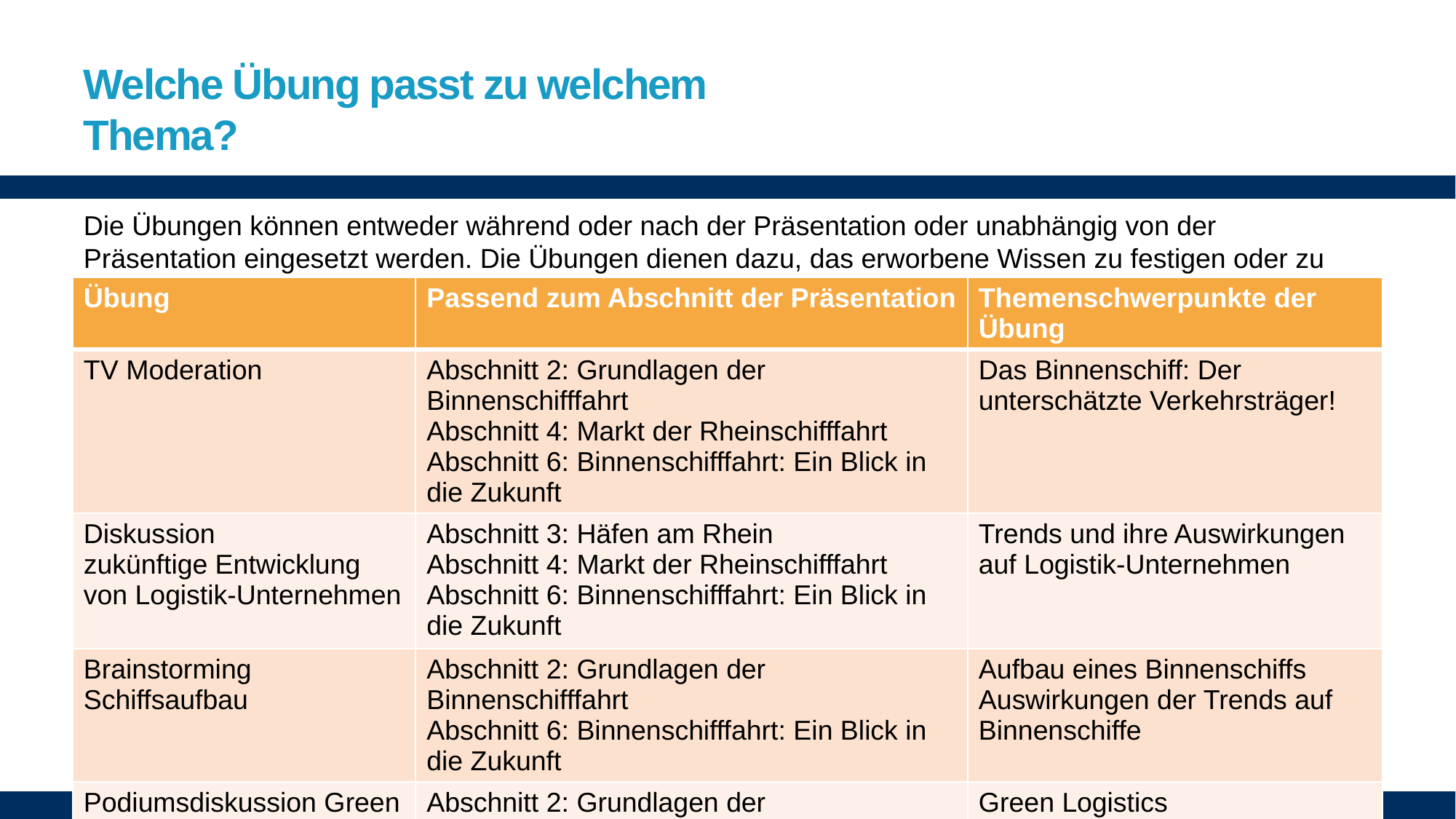

# Welche Übung passt zu welchem Thema?
Die Übungen können entweder während oder nach der Präsentation oder unabhängig von der Präsentation eingesetzt werden. Die Übungen dienen dazu, das erworbene Wissen zu festigen oder zu vertiefen.

| Übung | Passend zum Abschnitt der Präsentation | Themenschwerpunkte der Übung |
| --- | --- | --- |
| TV Moderation | Abschnitt 2: Grundlagen der Binnenschifffahrt Abschnitt 4: Markt der Rheinschifffahrt Abschnitt 6: Binnenschifffahrt: Ein Blick in die Zukunft | Das Binnenschiff: Der unterschätzte Verkehrsträger! |
| Diskussion zukünftige Entwicklung von Logistik-Unternehmen | Abschnitt 3: Häfen am Rhein Abschnitt 4: Markt der Rheinschifffahrt Abschnitt 6: Binnenschifffahrt: Ein Blick in die Zukunft | Trends und ihre Auswirkungen auf Logistik-Unternehmen |
| Brainstorming Schiffsaufbau | Abschnitt 2: Grundlagen der Binnenschifffahrt Abschnitt 6: Binnenschifffahrt: Ein Blick in die Zukunft | Aufbau eines Binnenschiffs Auswirkungen der Trends auf Binnenschiffe |
| Podiumsdiskussion Green Logistics | Abschnitt 2: Grundlagen der Binnenschifffahrt | Green Logistics Nachhaltigkeit |
8